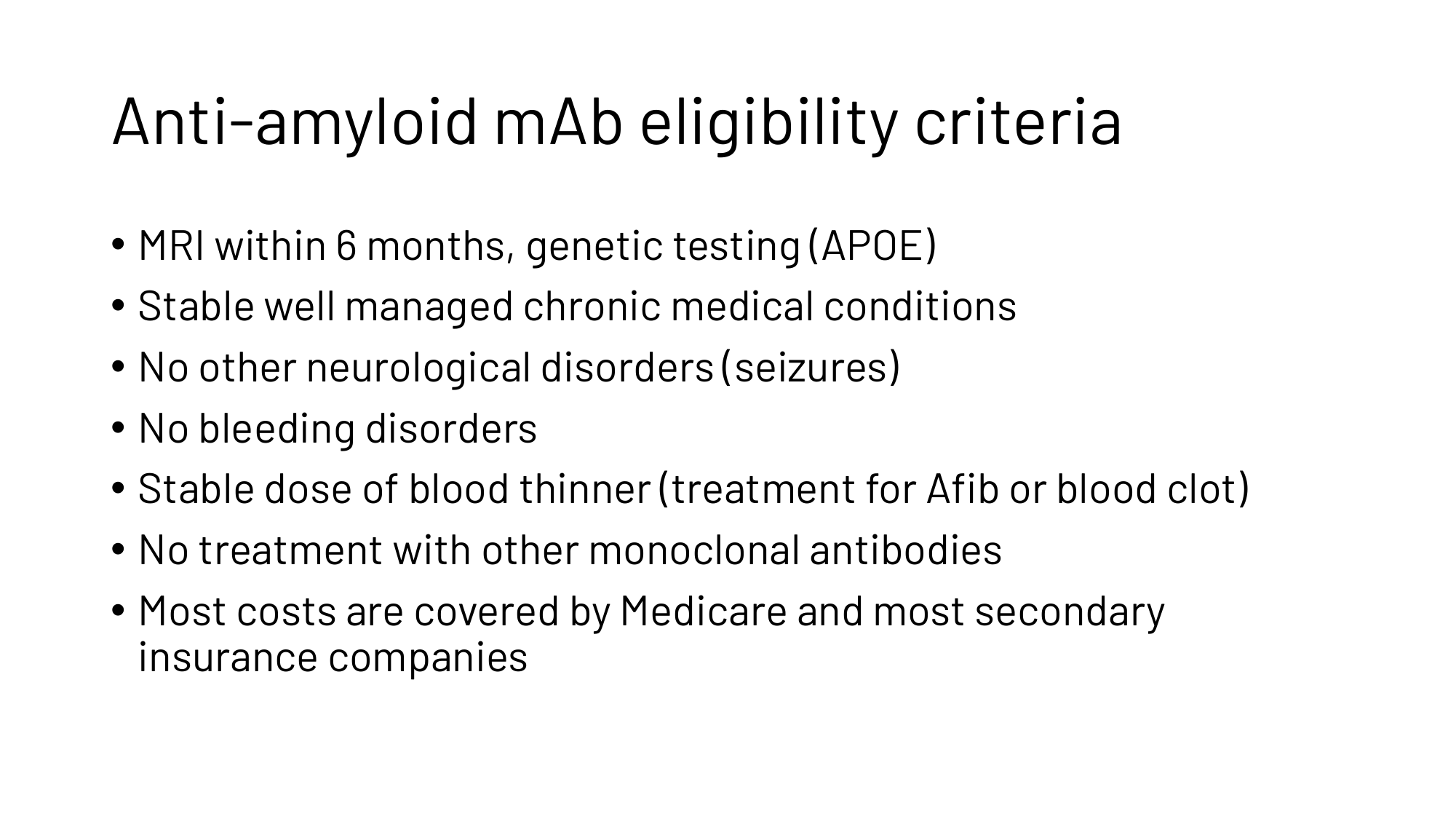

# Anti-amyloid mAb eligibility criteria
MRI within 6 months, genetic testing (APOE)
Stable well managed chronic medical conditions
No other neurological disorders (seizures)
No bleeding disorders
Stable dose of blood thinner (treatment for Afib or blood clot)
No treatment with other monoclonal antibodies
Most costs are covered by Medicare and most secondary insurance companies